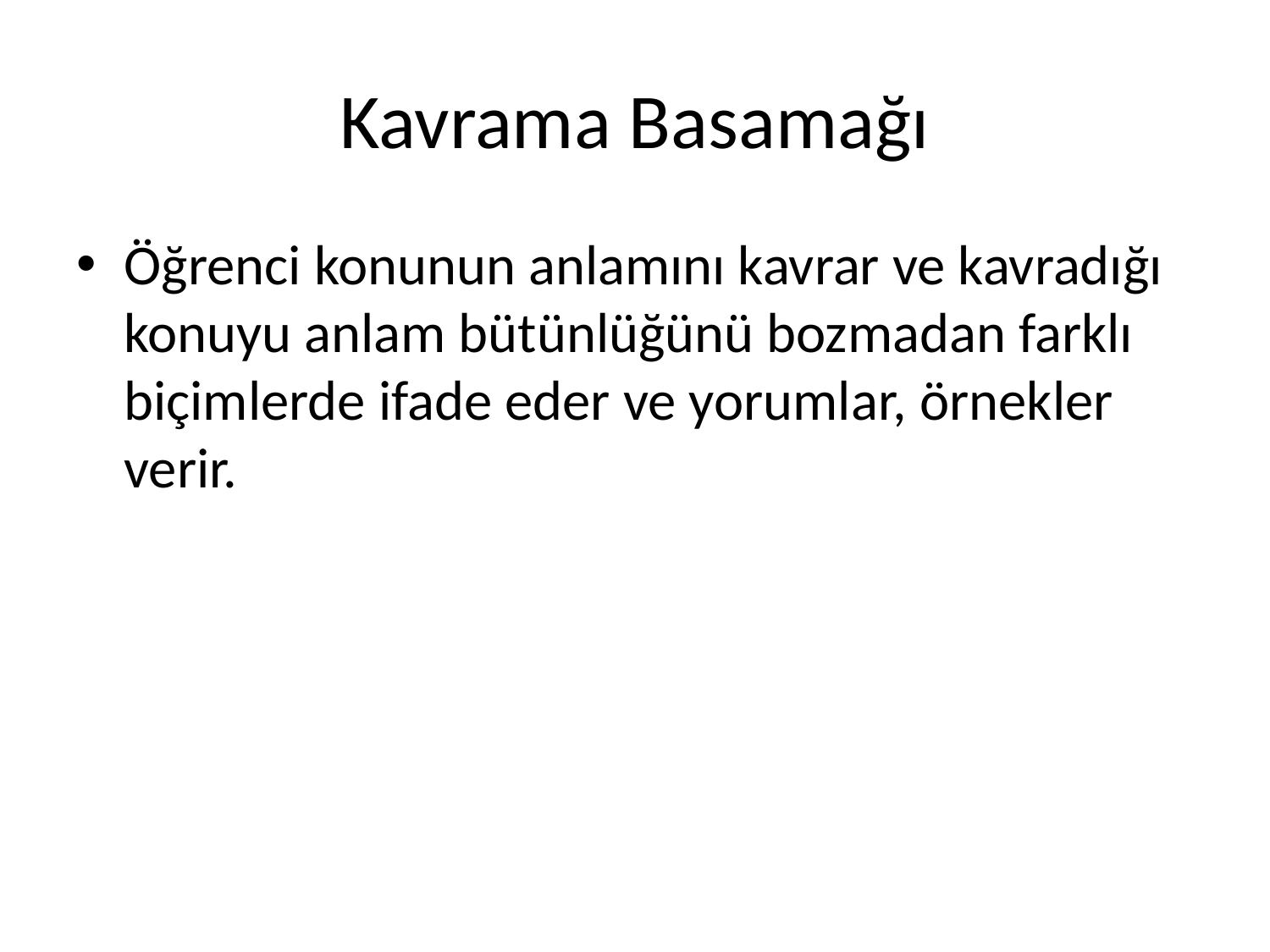

# Kavrama Basamağı
Öğrenci konunun anlamını kavrar ve kavradığı konuyu anlam bütünlüğünü bozmadan farklı biçimlerde ifade eder ve yorumlar, örnekler verir.